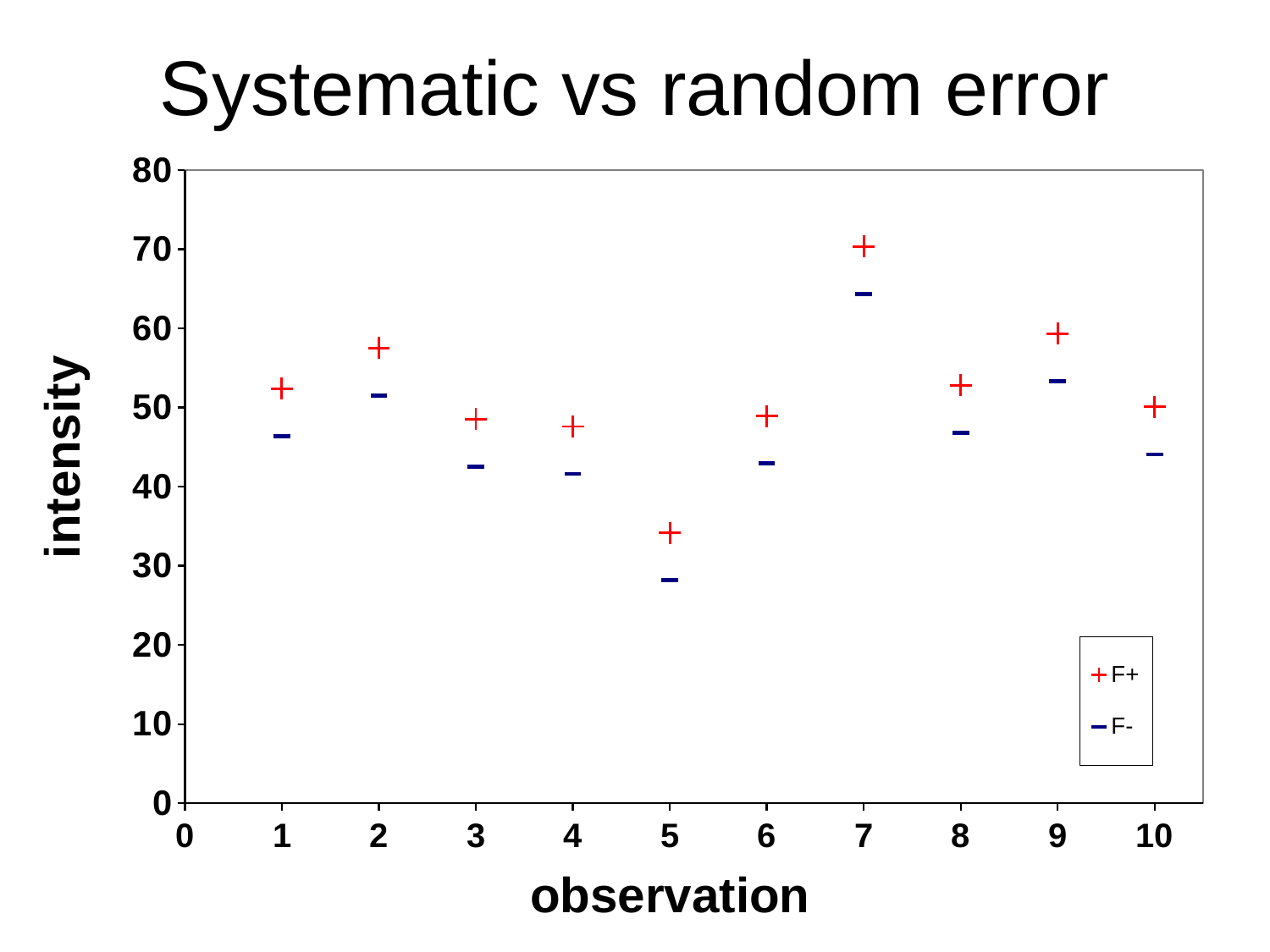

Systematic vs random error

### Chart

| Category | F+ | F- |
|---|---|---|
intensity
observation